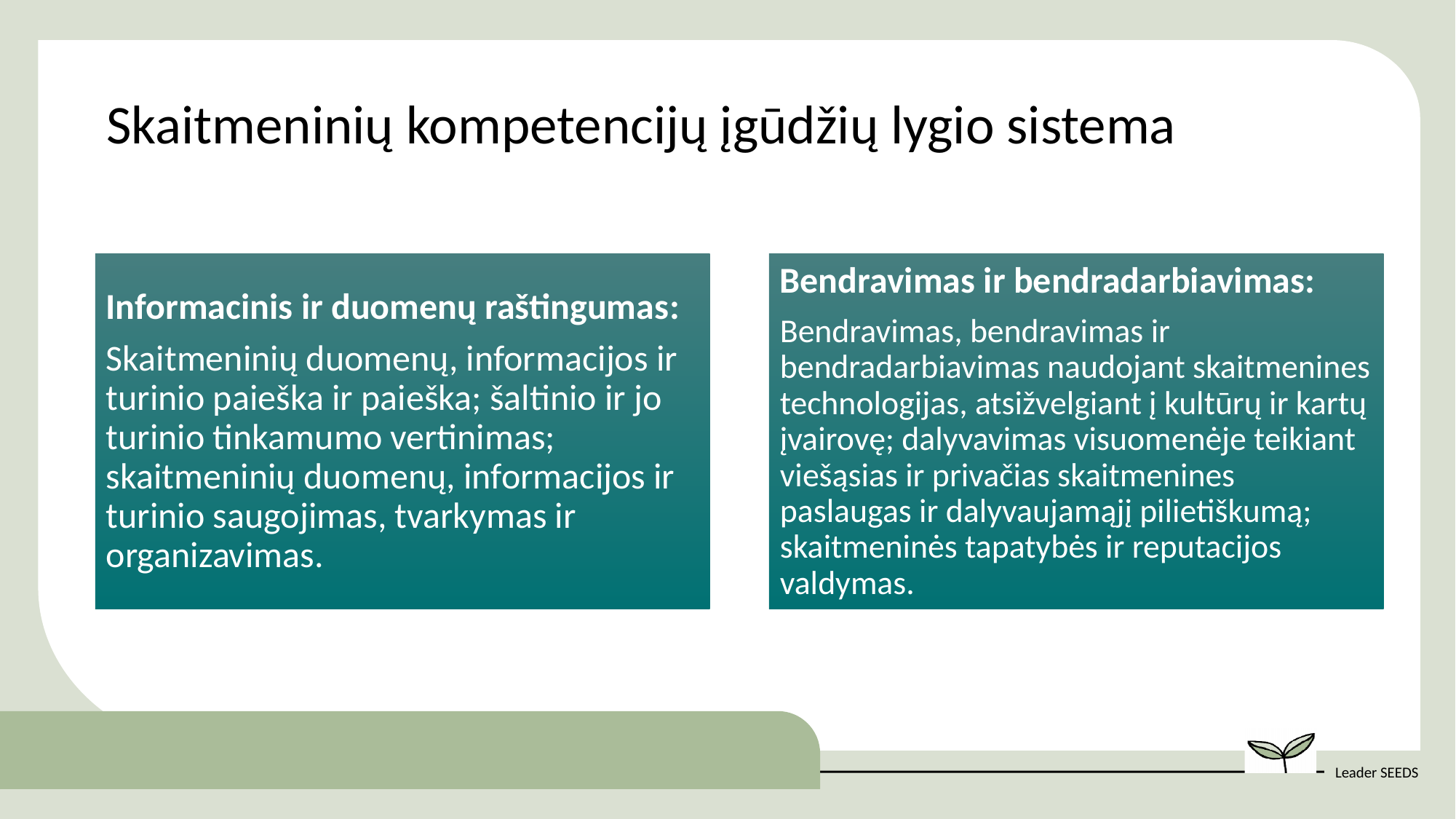

Skaitmeninių kompetencijų įgūdžių lygio sistema

Informacinis ir duomenų raštingumas:
Skaitmeninių duomenų, informacijos ir turinio paieška ir paieška; šaltinio ir jo turinio tinkamumo vertinimas; skaitmeninių duomenų, informacijos ir turinio saugojimas, tvarkymas ir organizavimas.

Bendravimas ir bendradarbiavimas:
Bendravimas, bendravimas ir bendradarbiavimas naudojant skaitmenines technologijas, atsižvelgiant į kultūrų ir kartų įvairovę; dalyvavimas visuomenėje teikiant viešąsias ir privačias skaitmenines paslaugas ir dalyvaujamąjį pilietiškumą; skaitmeninės tapatybės ir reputacijos valdymas.